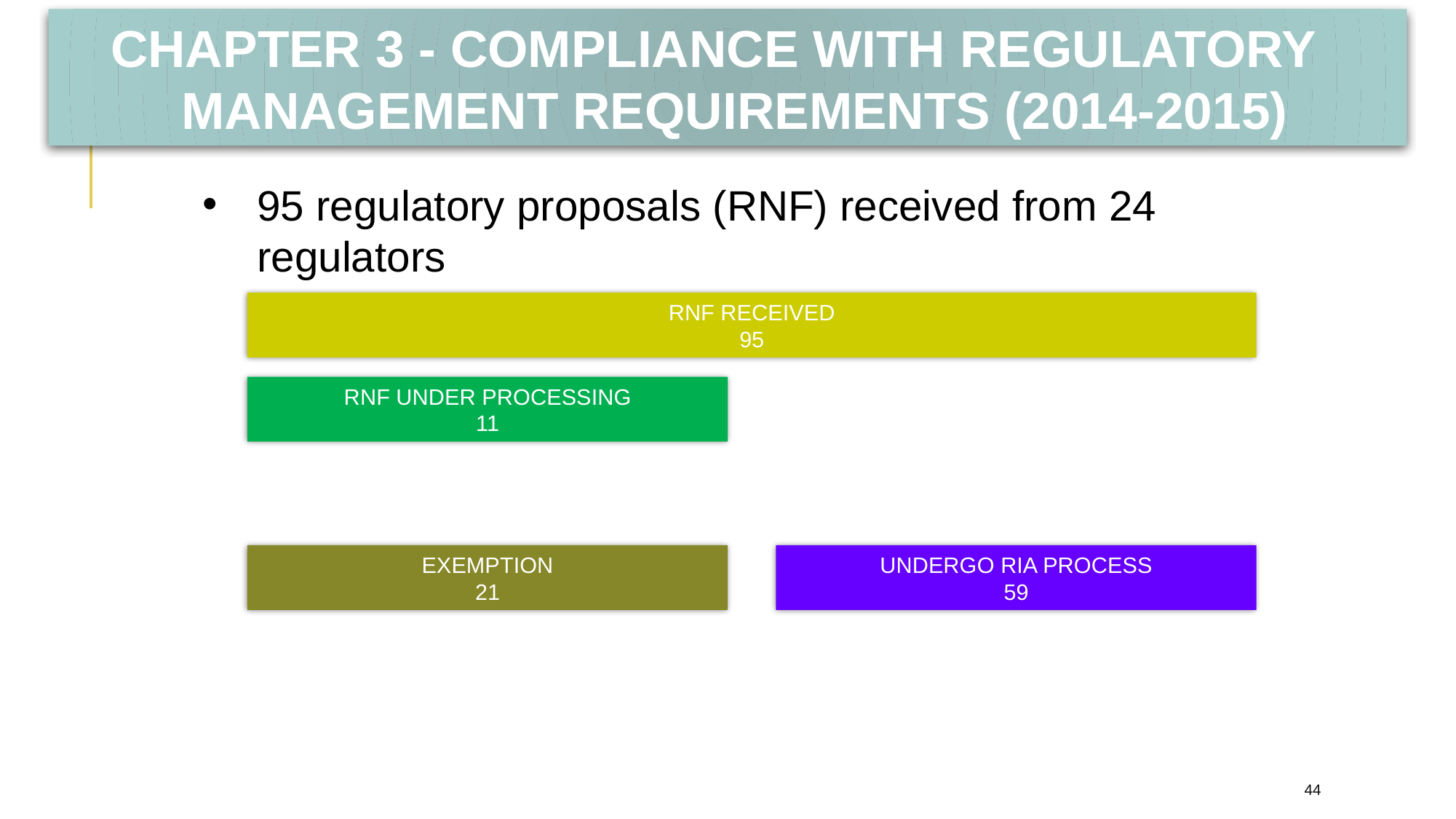

CHAPTER 3 - COMPLIANCE WITH REGULATORY
 MANAGEMENT REQUIREMENTS (2014-2015)
95 regulatory proposals (RNF) received from 24 regulators
RNF RECEIVED
95
EXEMPTION
21
UNDERGO RIA PROCESS
59
RNF UNDER PROCESSING
11
4
44